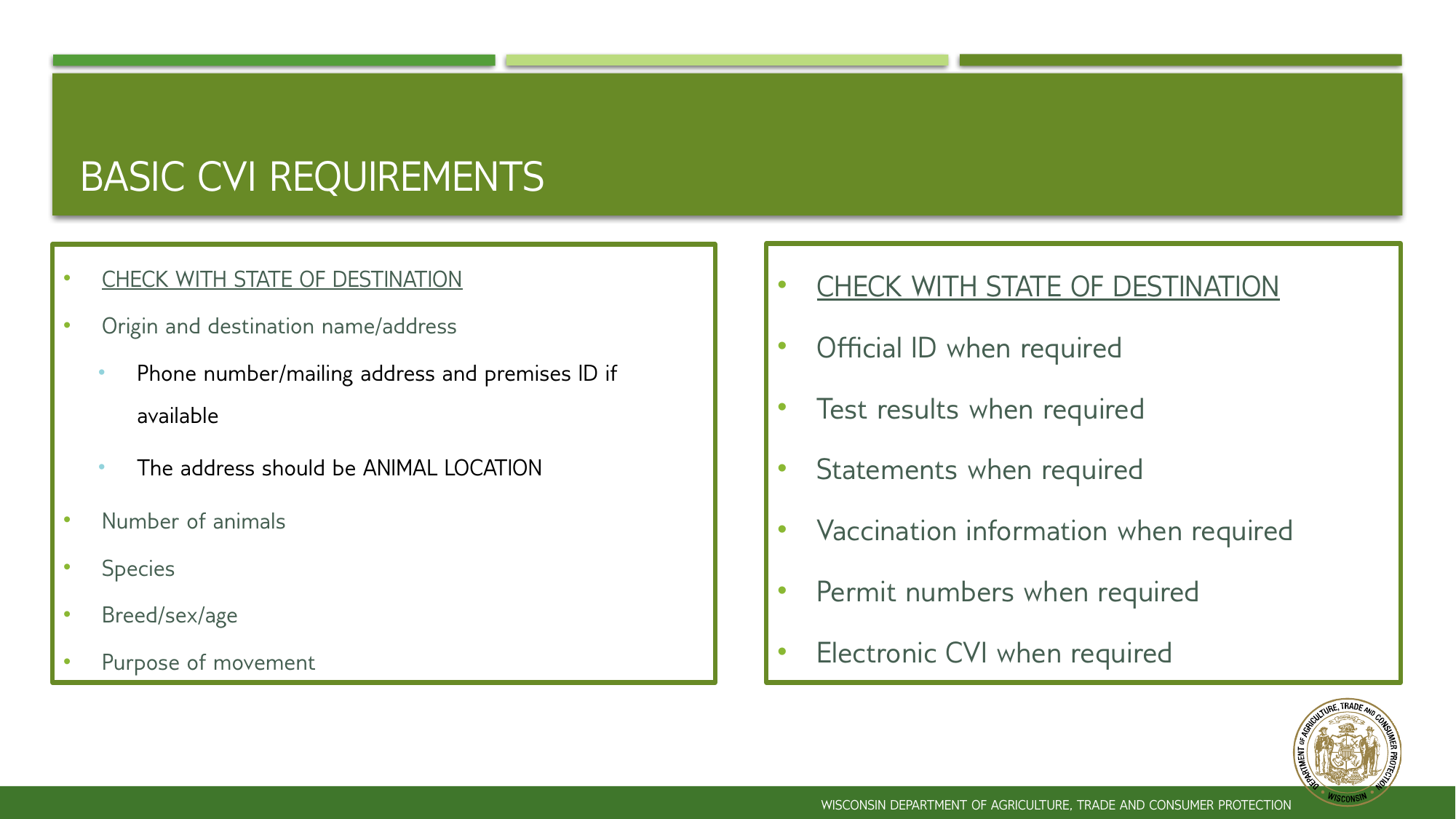

# Basic CVI requirements
CHECK WITH STATE OF DESTINATION
Official ID when required
Test results when required
Statements when required
Vaccination information when required
Permit numbers when required
Electronic CVI when required

CHECK WITH STATE OF DESTINATION
Origin and destination name/address
Phone number/mailing address and premises ID if available
The address should be ANIMAL LOCATION
Number of animals
Species
Breed/sex/age
Purpose of movement